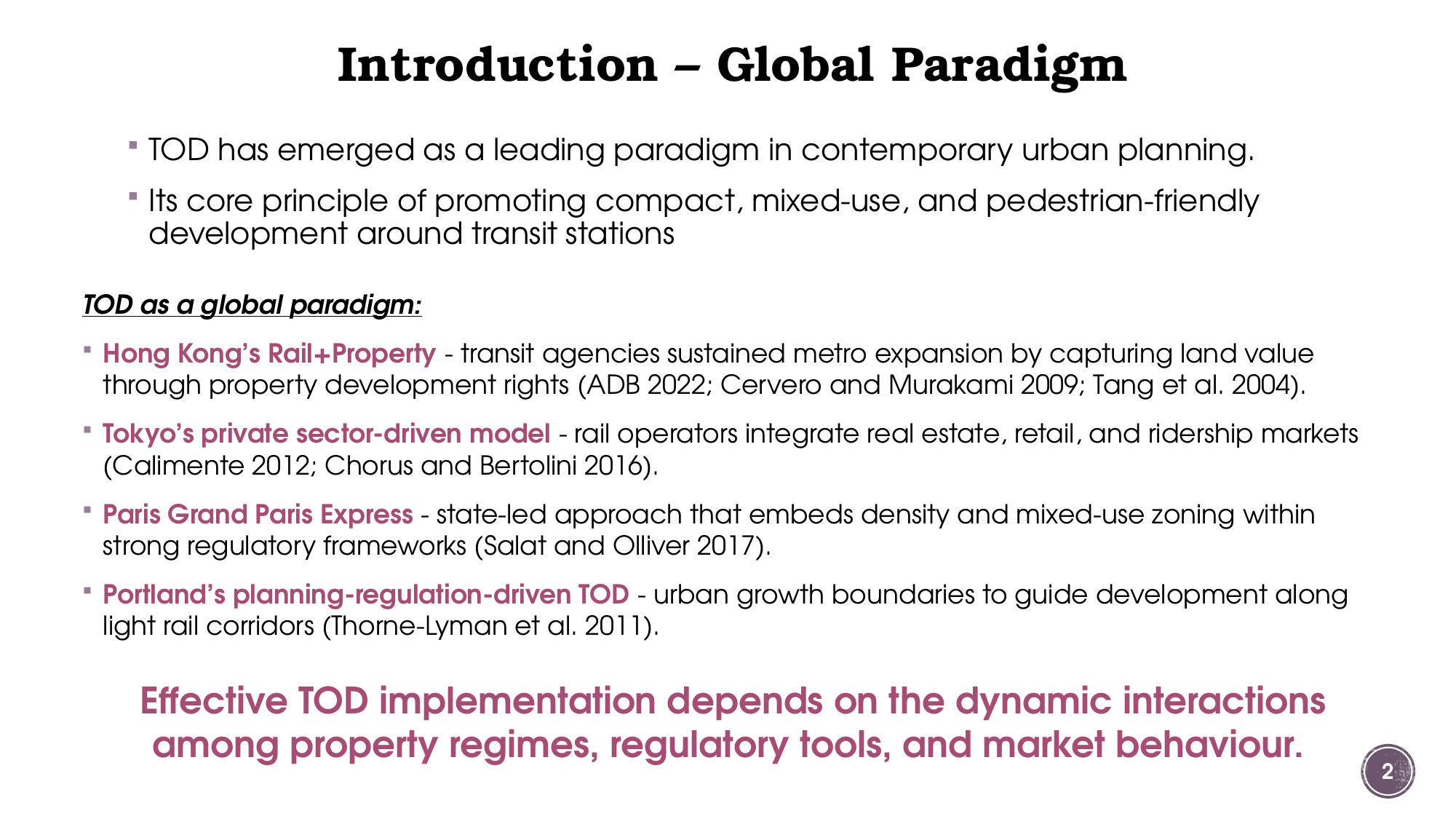

# Introduction – Global Paradigm
TOD has emerged as a leading paradigm in contemporary urban planning.
Its core principle of promoting compact, mixed-use, and pedestrian-friendly development around transit stations
TOD as a global paradigm:
Hong Kong’s Rail+Property - transit agencies sustained metro expansion by capturing land value through property development rights (ADB 2022; Cervero and Murakami 2009; Tang et al. 2004).
Tokyo’s private sector-driven model - rail operators integrate real estate, retail, and ridership markets (Calimente 2012; Chorus and Bertolini 2016).
Paris Grand Paris Express - state-led approach that embeds density and mixed-use zoning within strong regulatory frameworks (Salat and Olliver 2017).
Portland’s planning-regulation-driven TOD - urban growth boundaries to guide development along light rail corridors (Thorne-Lyman et al. 2011).

Effective TOD implementation depends on the dynamic interactions among property regimes, regulatory tools, and market behaviour.
2